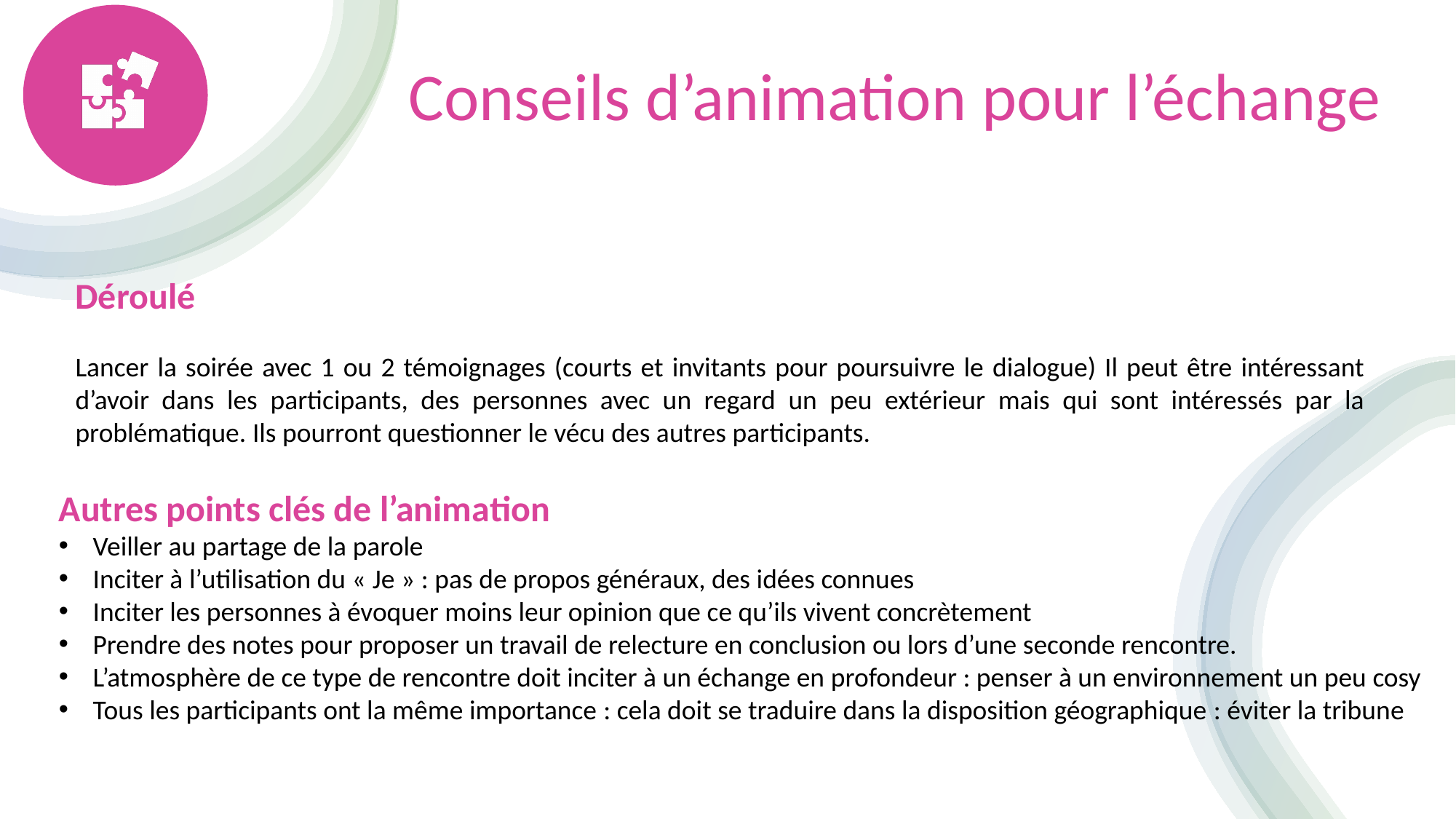

# Conseils d’animation pour l’échange

Déroulé

Lancer la soirée avec 1 ou 2 témoignages (courts et invitants pour poursuivre le dialogue) Il peut être intéressant d’avoir dans les participants, des personnes avec un regard un peu extérieur mais qui sont intéressés par la problématique. Ils pourront questionner le vécu des autres participants.

Autres points clés de l’animation
Veiller au partage de la parole
Inciter à l’utilisation du « Je » : pas de propos généraux, des idées connues
Inciter les personnes à évoquer moins leur opinion que ce qu’ils vivent concrètement
Prendre des notes pour proposer un travail de relecture en conclusion ou lors d’une seconde rencontre.
L’atmosphère de ce type de rencontre doit inciter à un échange en profondeur : penser à un environnement un peu cosy
Tous les participants ont la même importance : cela doit se traduire dans la disposition géographique : éviter la tribune